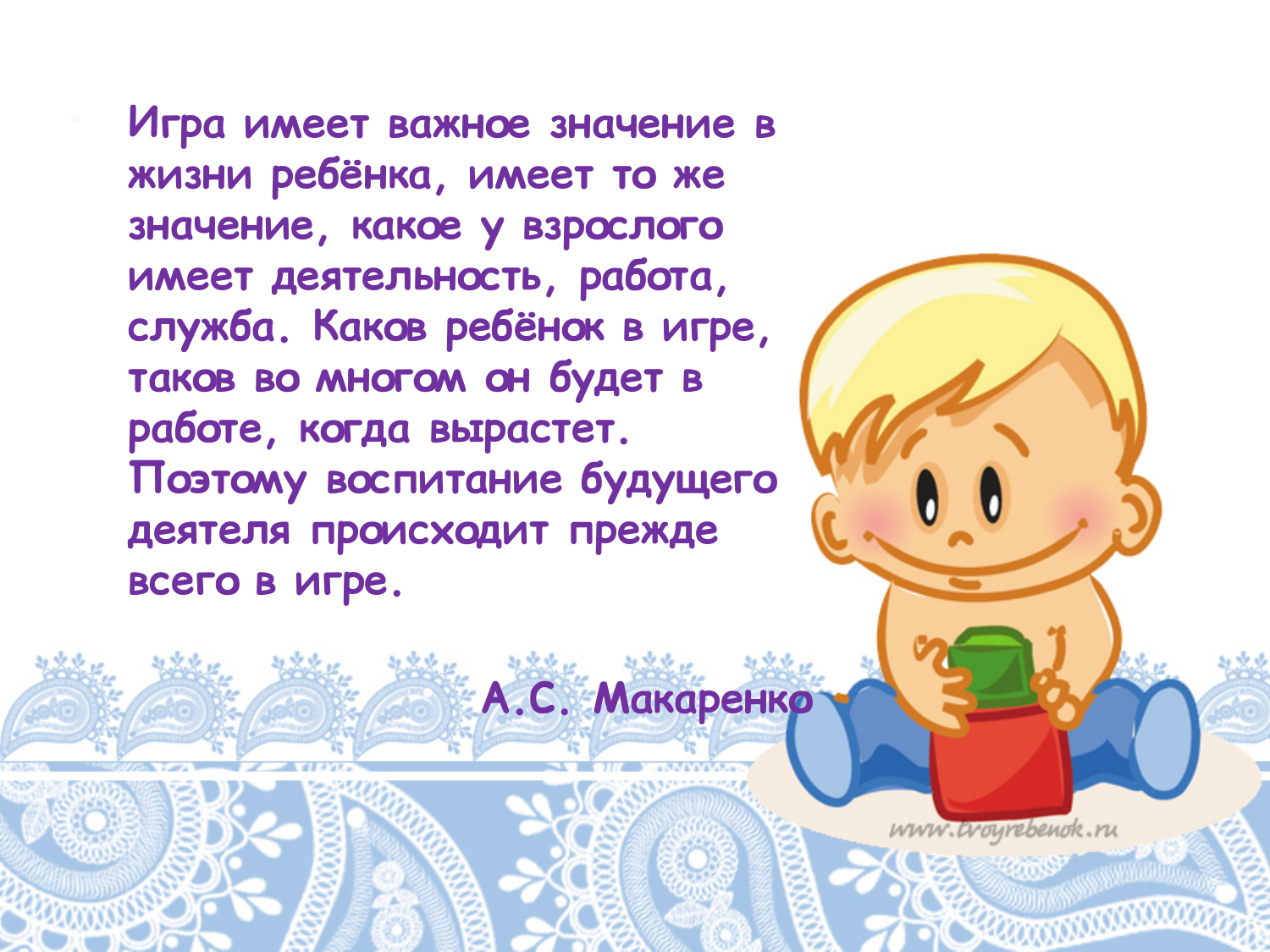

#
Игра имеет важное значение в жизни ребёнка, имеет то же значение, какое у взрослого имеет деятельность, работа, служба. Каков ребёнок в игре, таков во многом он будет в работе, когда вырастет. Поэтому воспитание будущего деятеля происходит прежде всего в игре.

А.С. Макаренко